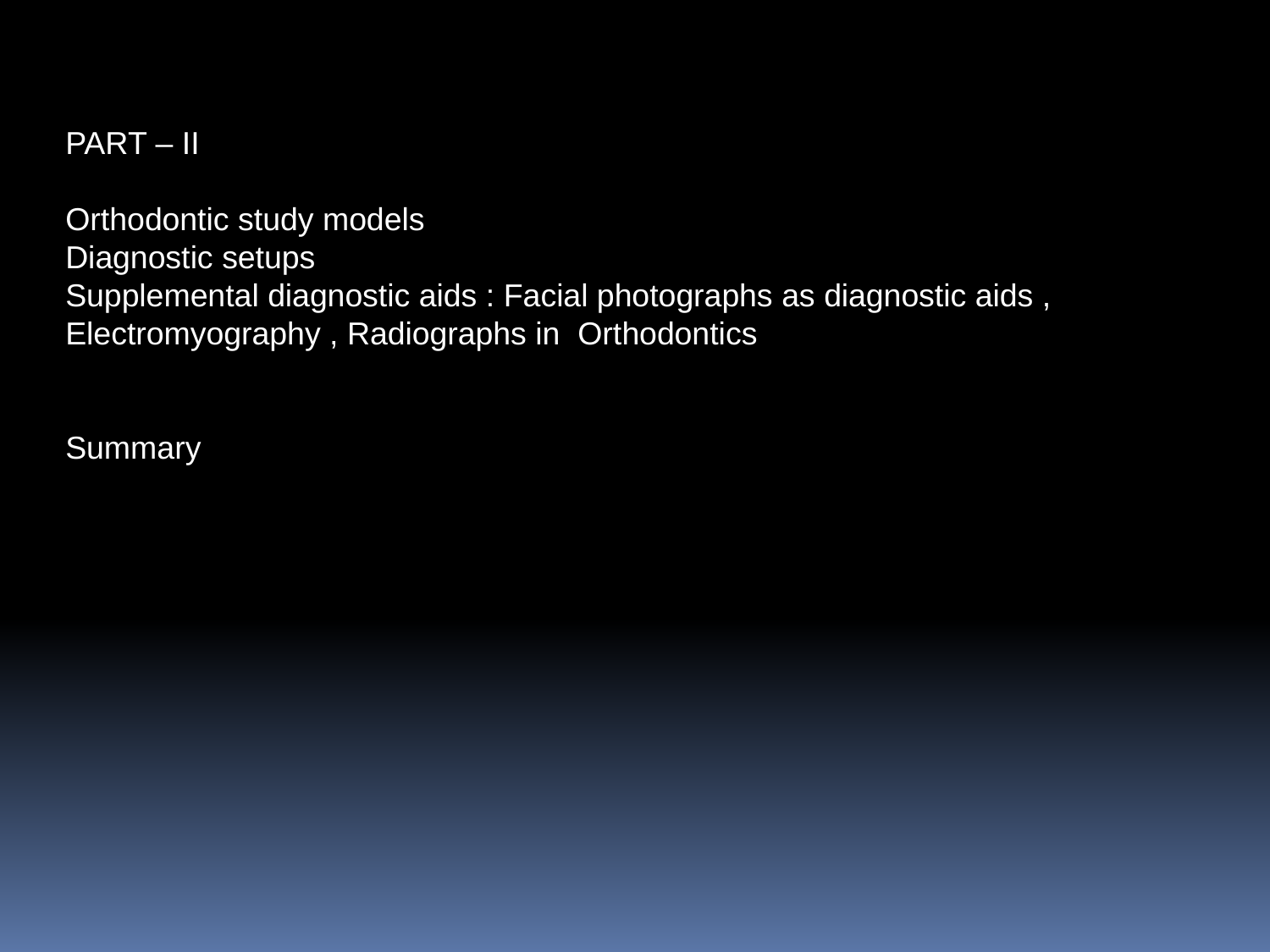

PART – II

Orthodontic study models
Diagnostic setups
Supplemental diagnostic aids : Facial photographs as diagnostic aids , Electromyography , Radiographs in  Orthodontics

Summary